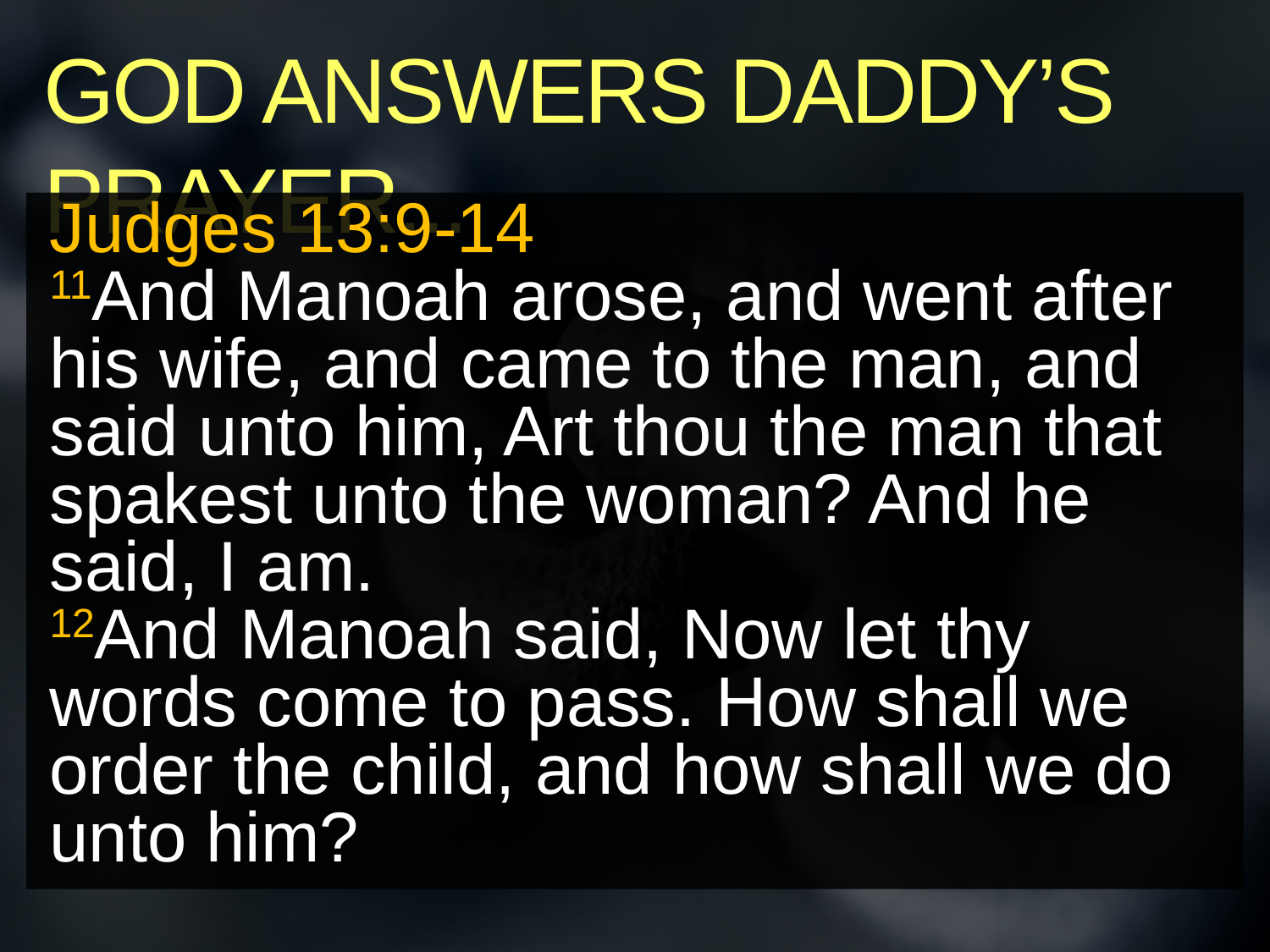

GOD ANSWERS DADDY’S PRAYER...

Judges 13:9-14
11And Manoah arose, and went after his wife, and came to the man, and said unto him, Art thou the man that spakest unto the woman? And he said, I am.
12And Manoah said, Now let thy words come to pass. How shall we order the child, and how shall we do unto him?